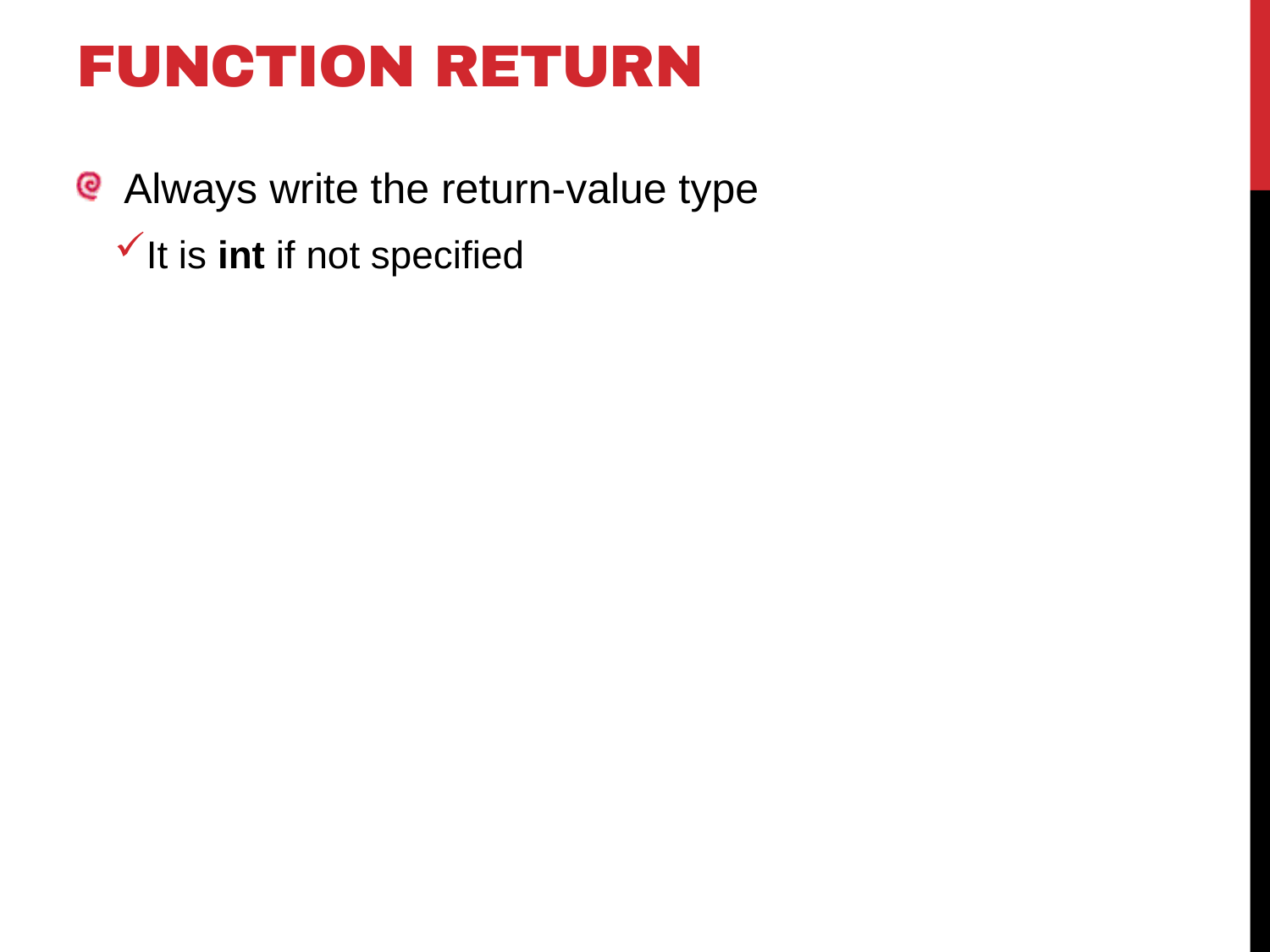

# Function return
Always write the return-value type
It is int if not specified